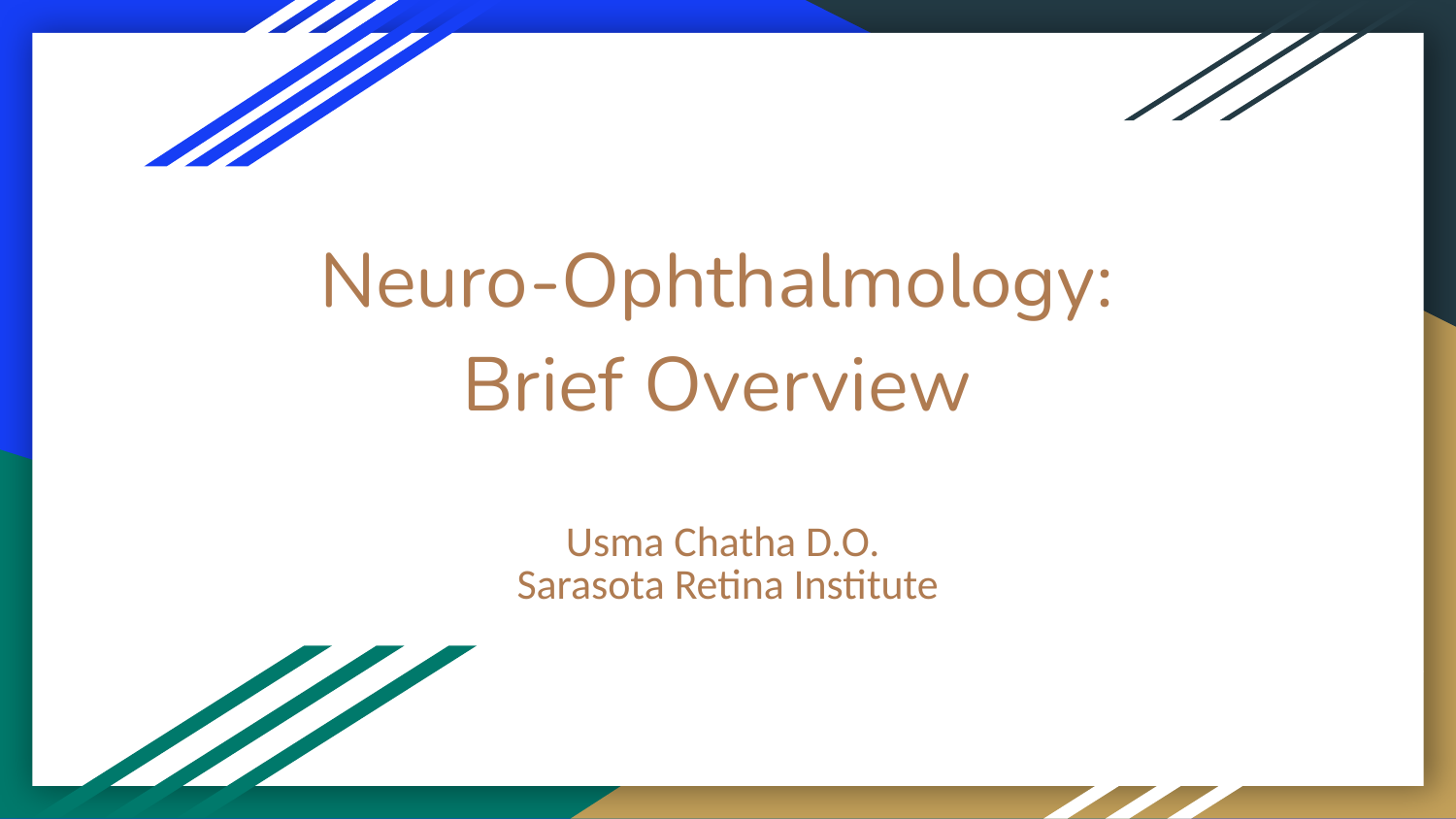

# Neuro-Ophthalmology: Brief Overview
Usma Chatha D.O.
Sarasota Retina Institute